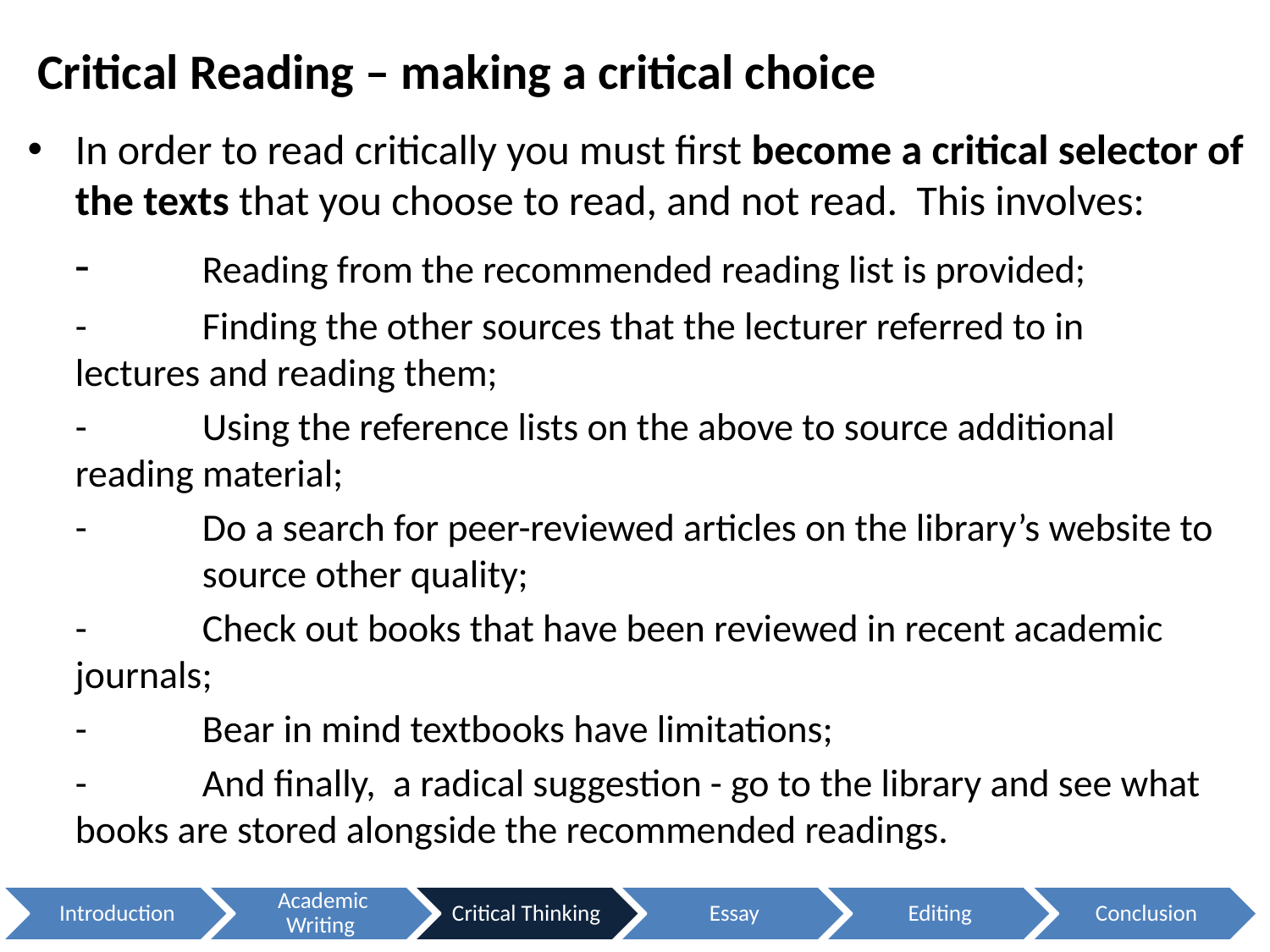

# Critical Reading – making a critical choice
In order to read critically you must first become a critical selector of the texts that you choose to read, and not read.  This involves:
	-	Reading from the recommended reading list is provided;
	-	Finding the other sources that the lecturer referred to in 	lectures and reading them;
	-	Using the reference lists on the above to source additional 	reading material;
	- 	Do a search for peer-reviewed articles on the library’s website to 	source other quality;
	-	Check out books that have been reviewed in recent academic 	journals;
	-	Bear in mind textbooks have limitations;
	-	And finally,  a radical suggestion - go to the library and see what 	books are stored alongside the recommended readings.
Introduction
Academic Writing
Critical Thinking
Essay
Editing
Conclusion